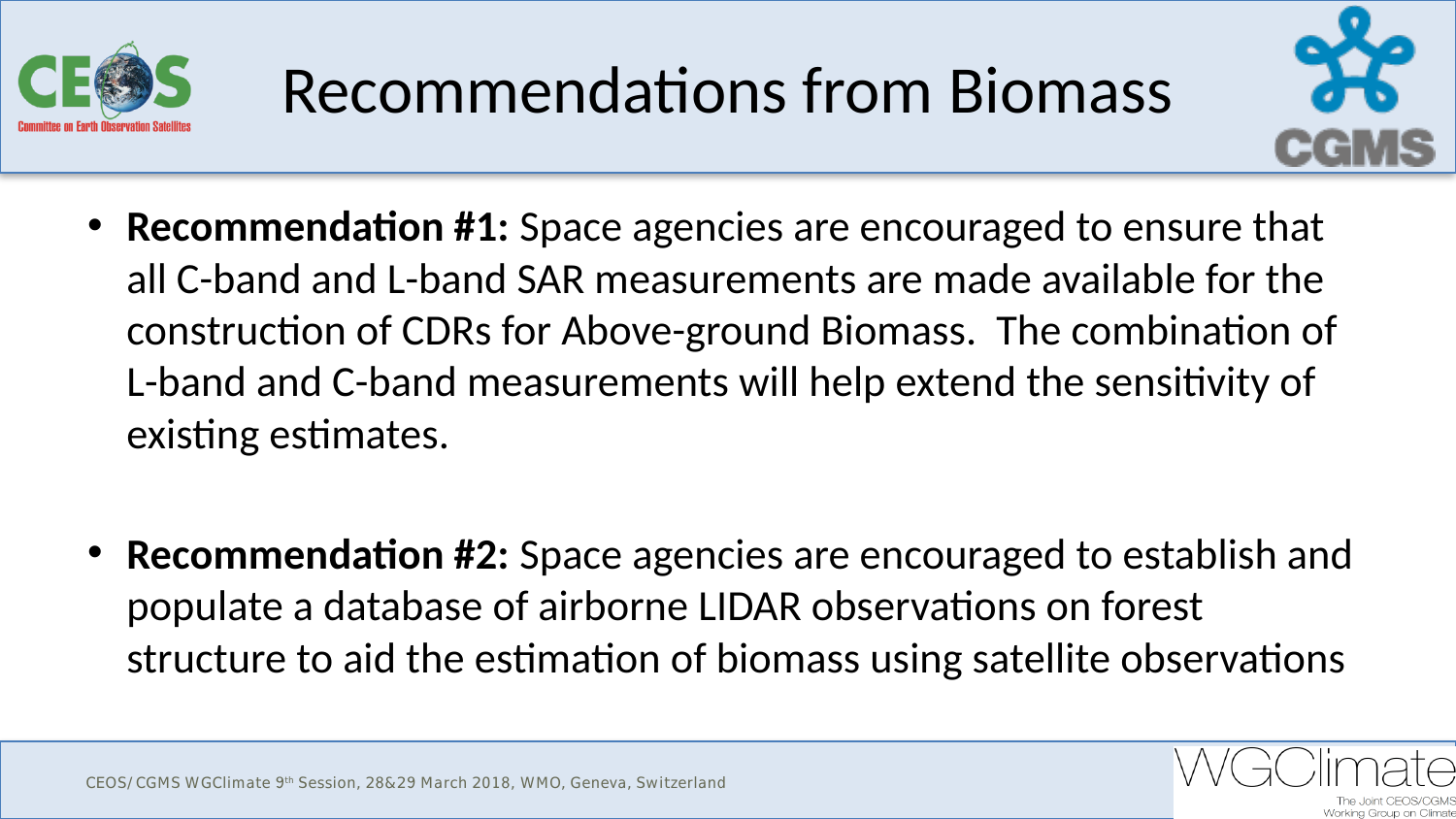

# Recommendations from Biomass
Recommendation #1: Space agencies are encouraged to ensure that all C-band and L-band SAR measurements are made available for the construction of CDRs for Above-ground Biomass.  The combination of L-band and C-band measurements will help extend the sensitivity of existing estimates.

Recommendation #2: Space agencies are encouraged to establish and populate a database of airborne LIDAR observations on forest structure to aid the estimation of biomass using satellite observations